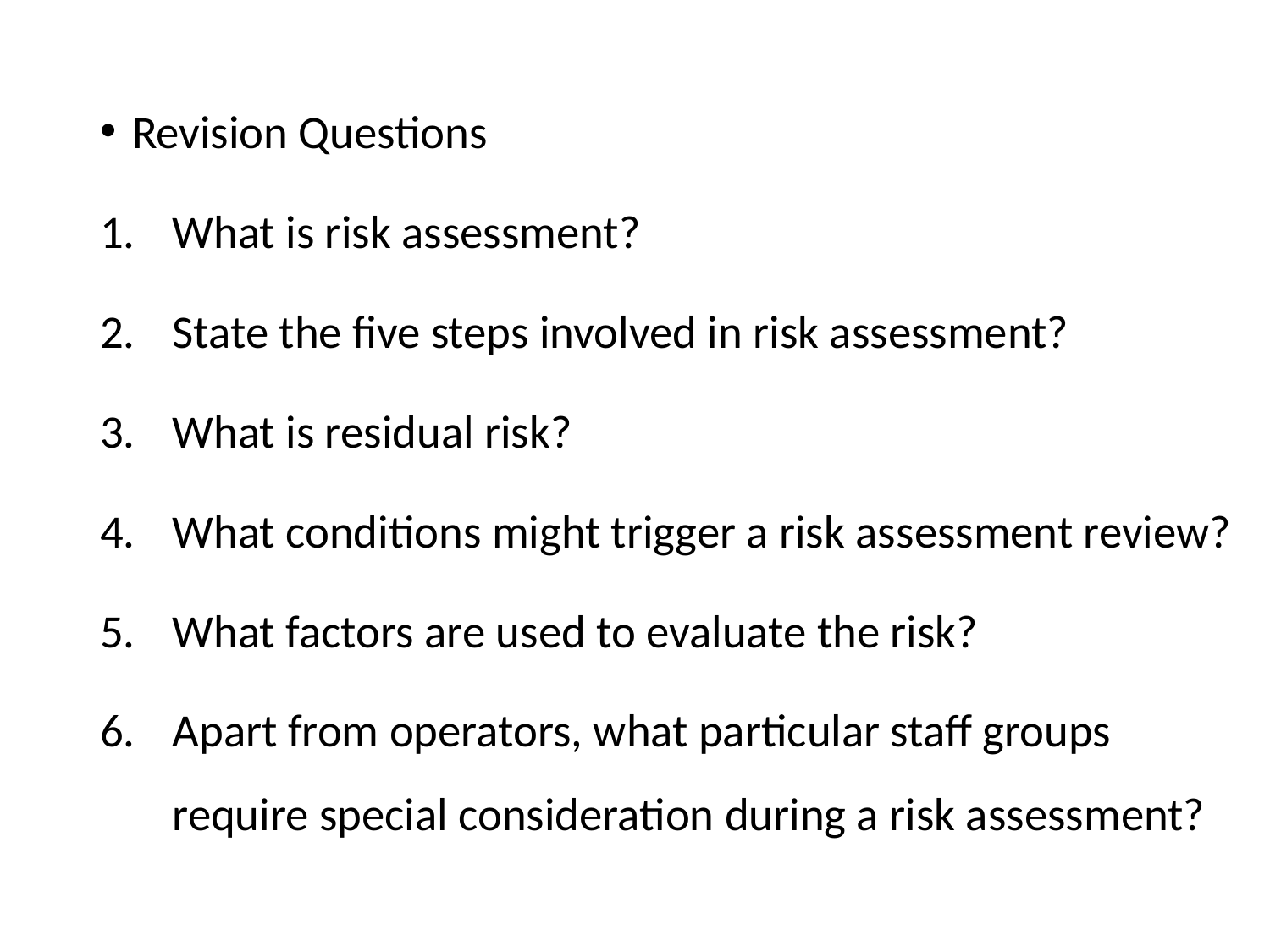

Revision Questions
What is risk assessment?
State the five steps involved in risk assessment?
What is residual risk?
What conditions might trigger a risk assessment review?
What factors are used to evaluate the risk?
Apart from operators, what particular staff groups require special consideration during a risk assessment?